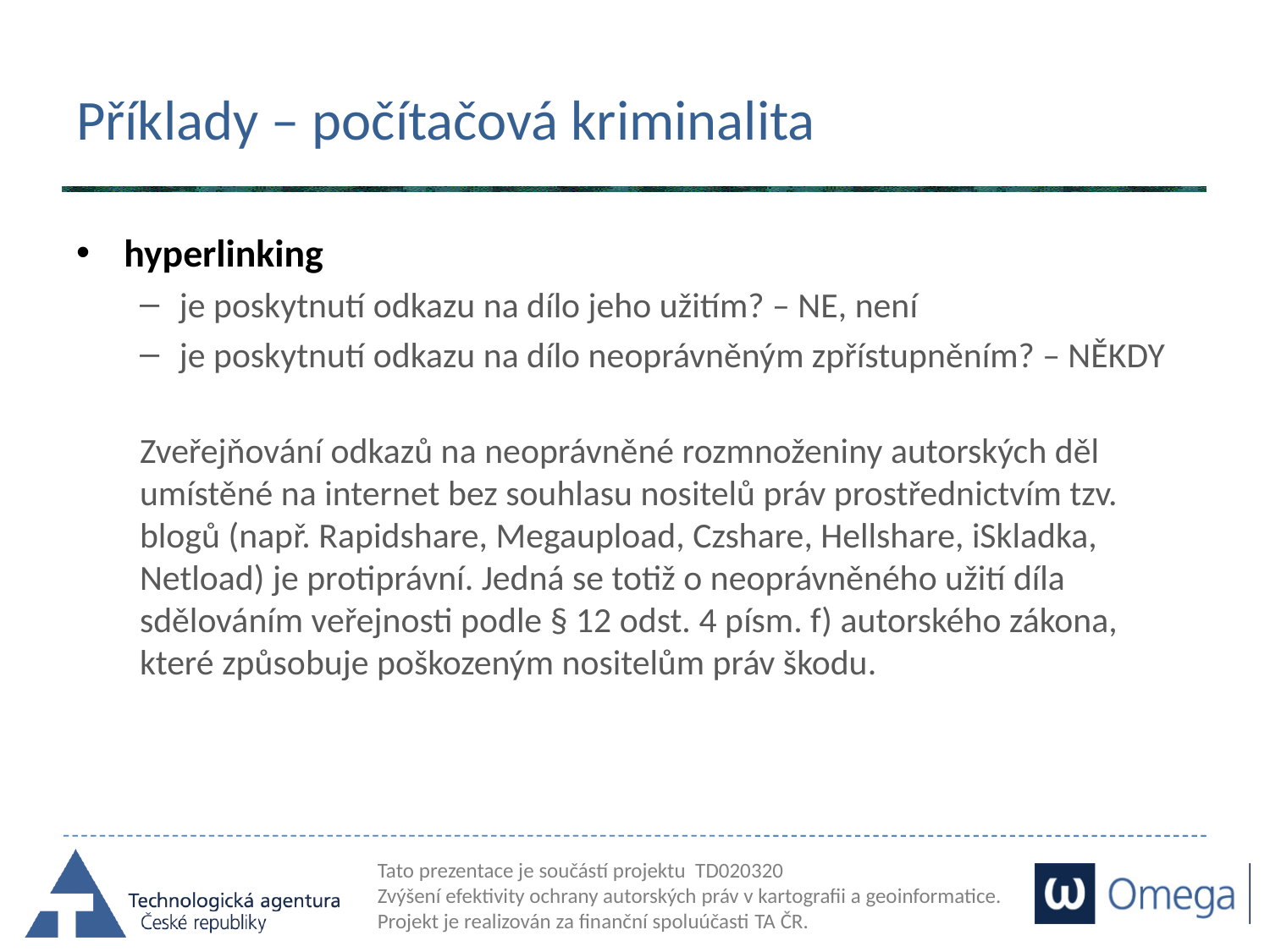

# Příklady – počítačová kriminalita
hyperlinking
je poskytnutí odkazu na dílo jeho užitím? – NE, není
je poskytnutí odkazu na dílo neoprávněným zpřístupněním? – NĚKDY
Zveřejňování odkazů na neoprávněné rozmnoženiny autorských děl umístěné na internet bez souhlasu nositelů práv prostřednictvím tzv. blogů (např. Rapidshare, Megaupload, Czshare, Hellshare, iSkladka, Netload) je protiprávní. Jedná se totiž o neoprávněného užití díla sdělováním veřejnosti podle § 12 odst. 4 písm. f) autorského zákona, které způsobuje poškozeným nositelům práv škodu.